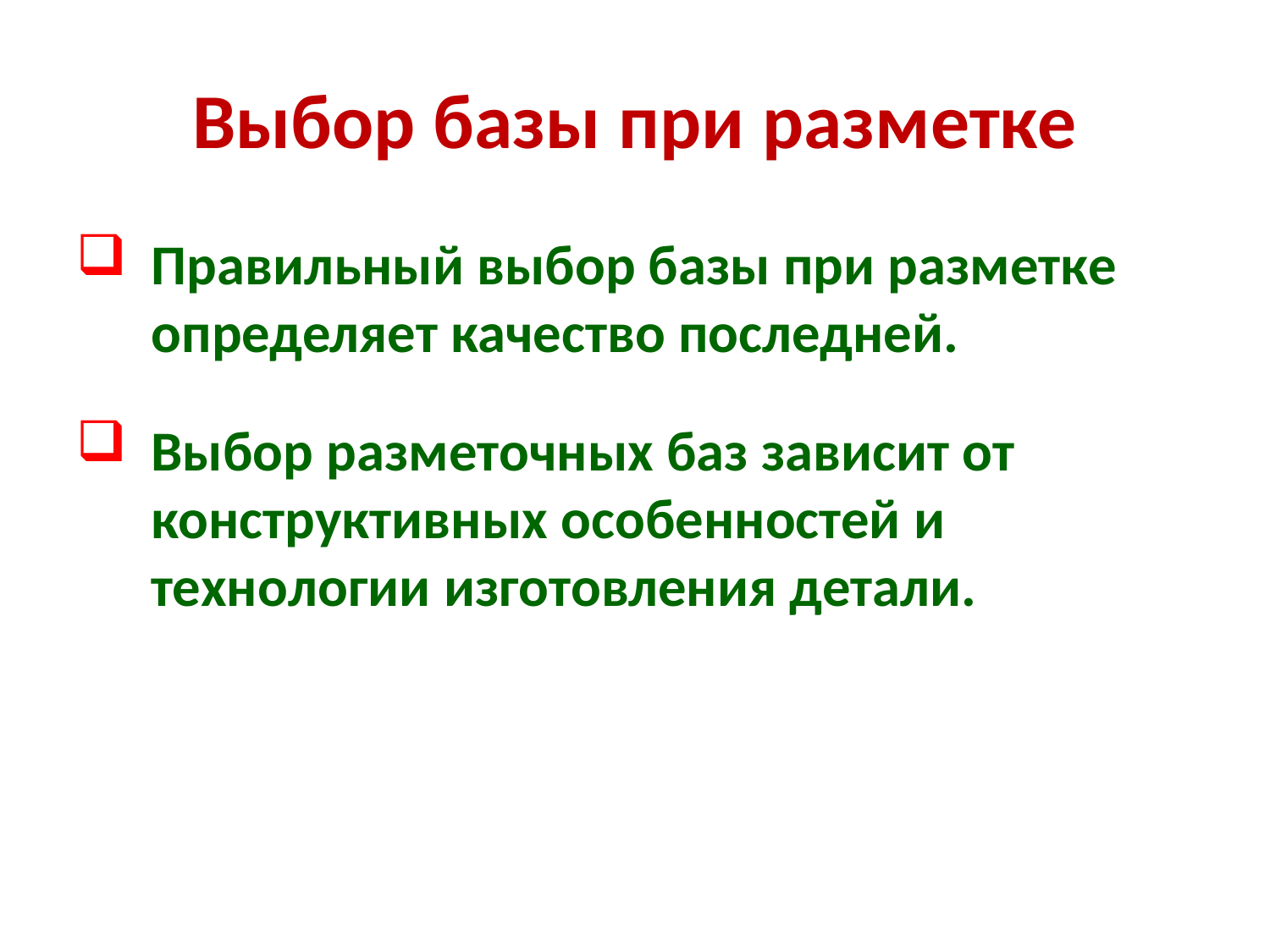

# Выбор базы при разметке
Правильный выбор базы при разметке определяет качество последней.

Выбор разметочных баз зависит от конструктивных особенностей и технологии изготовления детали.